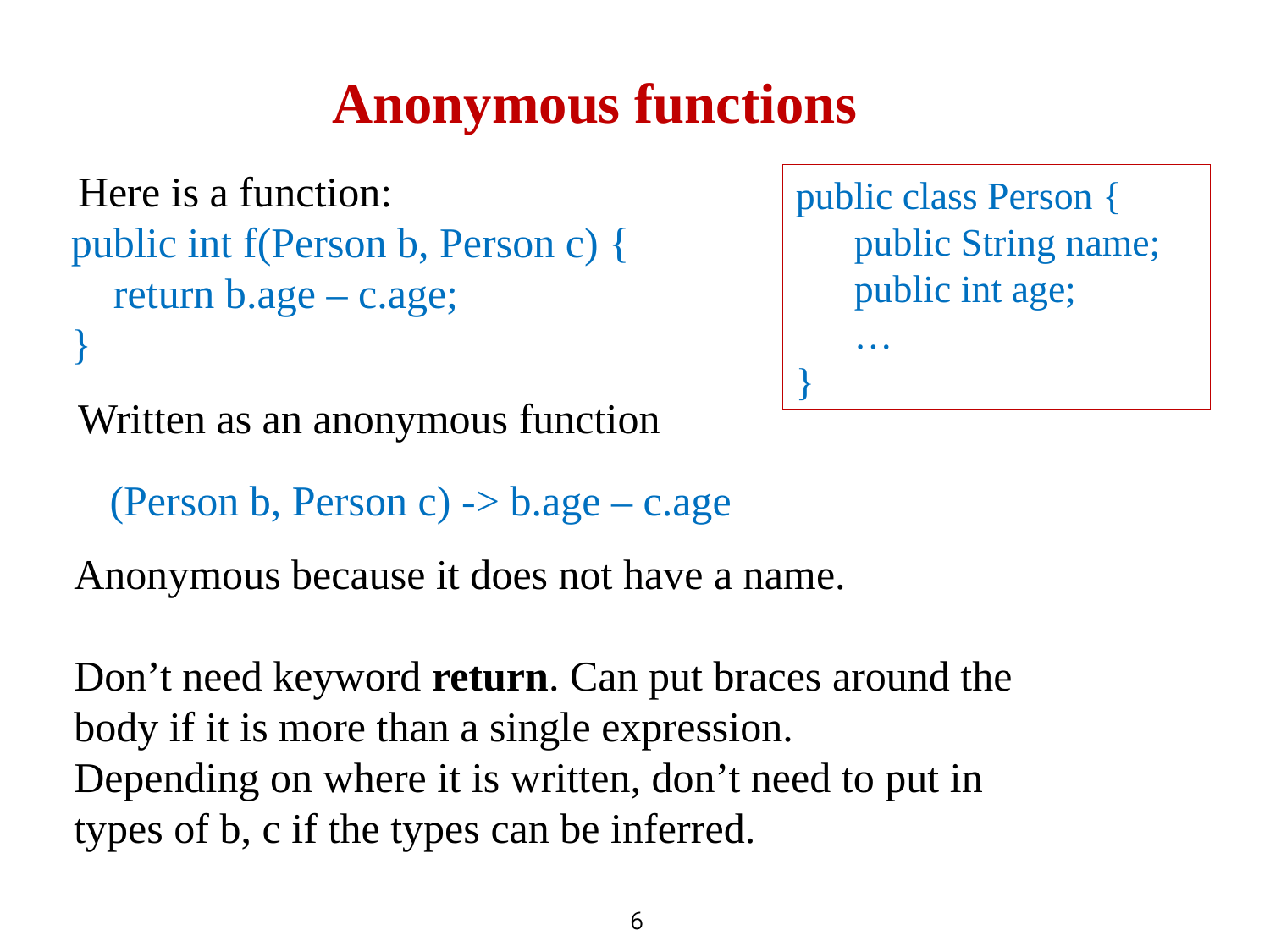

# Anonymous functions
Here is a function:
public int f(Person b, Person c) {
    return b.age – c.age;
}
public class Person {
      public String name;
      public int age;
      …
}
Written as an anonymous function
   (Person b, Person c) -> b.age – c.age
Anonymous because it does not have a name.

Don’t need keyword return. Can put braces around the body if it is more than a single expression.
Depending on where it is written, don’t need to put in types of b, c if the types can be inferred.
6